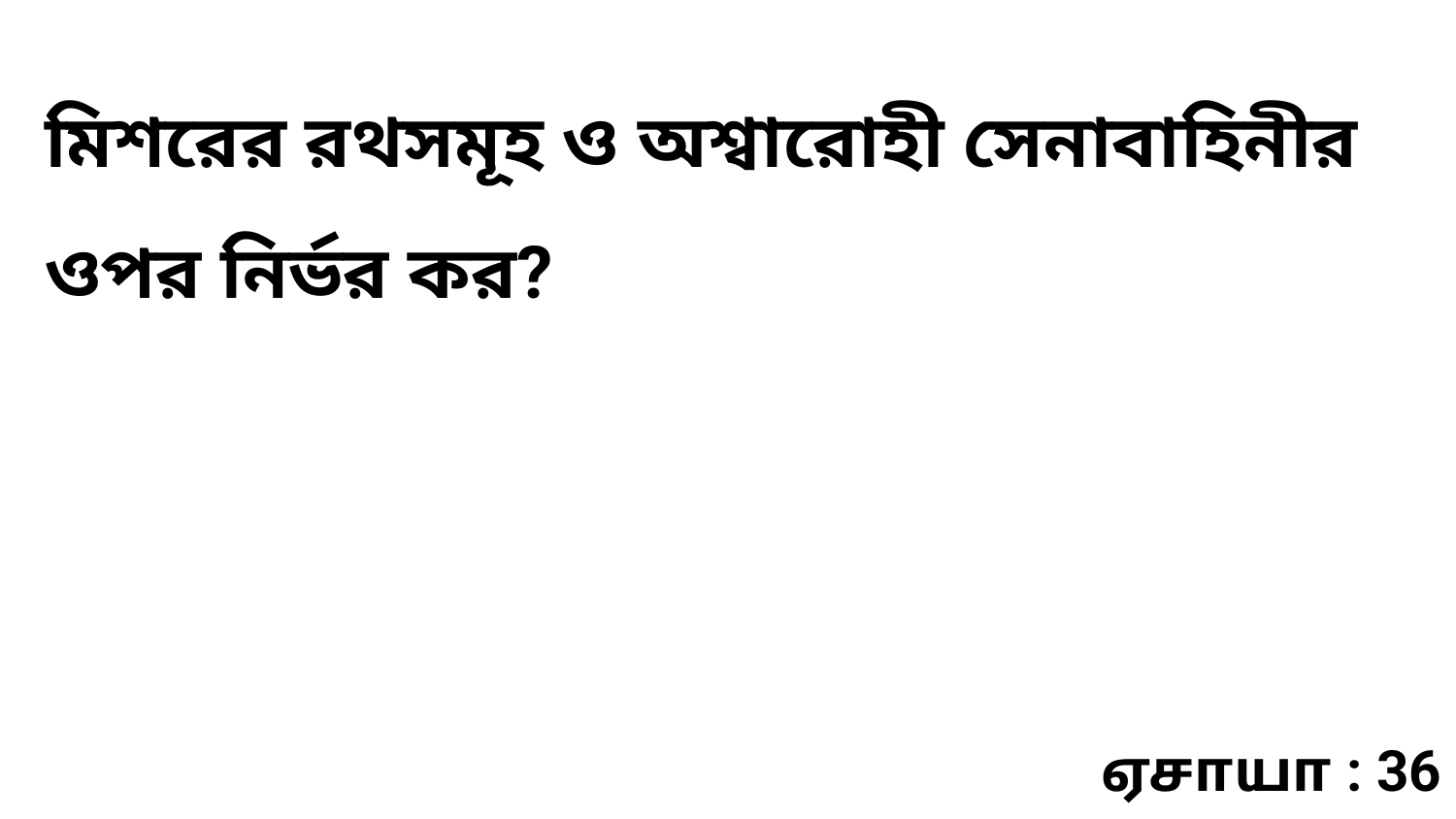

মিশরের রথসমূহ ও অশ্বারোহী সেনাবাহিনীর ওপর নির্ভর কর?
ஏசாயா : 36